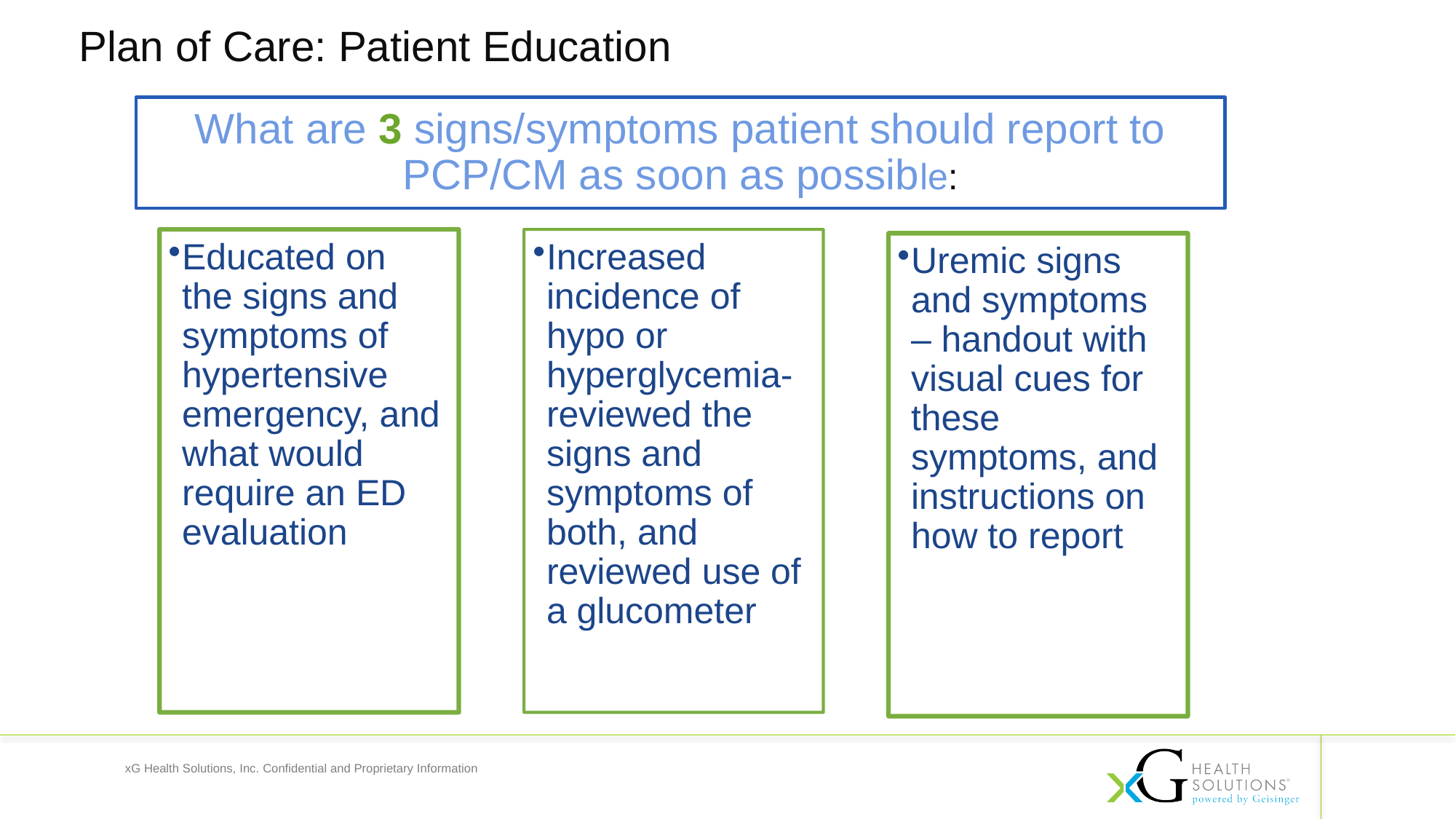

Plan of Care: Patient Education
What are 3 signs/symptoms patient should report to PCP/CM as soon as possible:
Educated on the signs and symptoms of hypertensive emergency, and what would require an ED evaluation
Increased incidence of hypo or hyperglycemia- reviewed the signs and symptoms of both, and reviewed use of a glucometer
Uremic signs and symptoms – handout with visual cues for these symptoms, and instructions on how to report